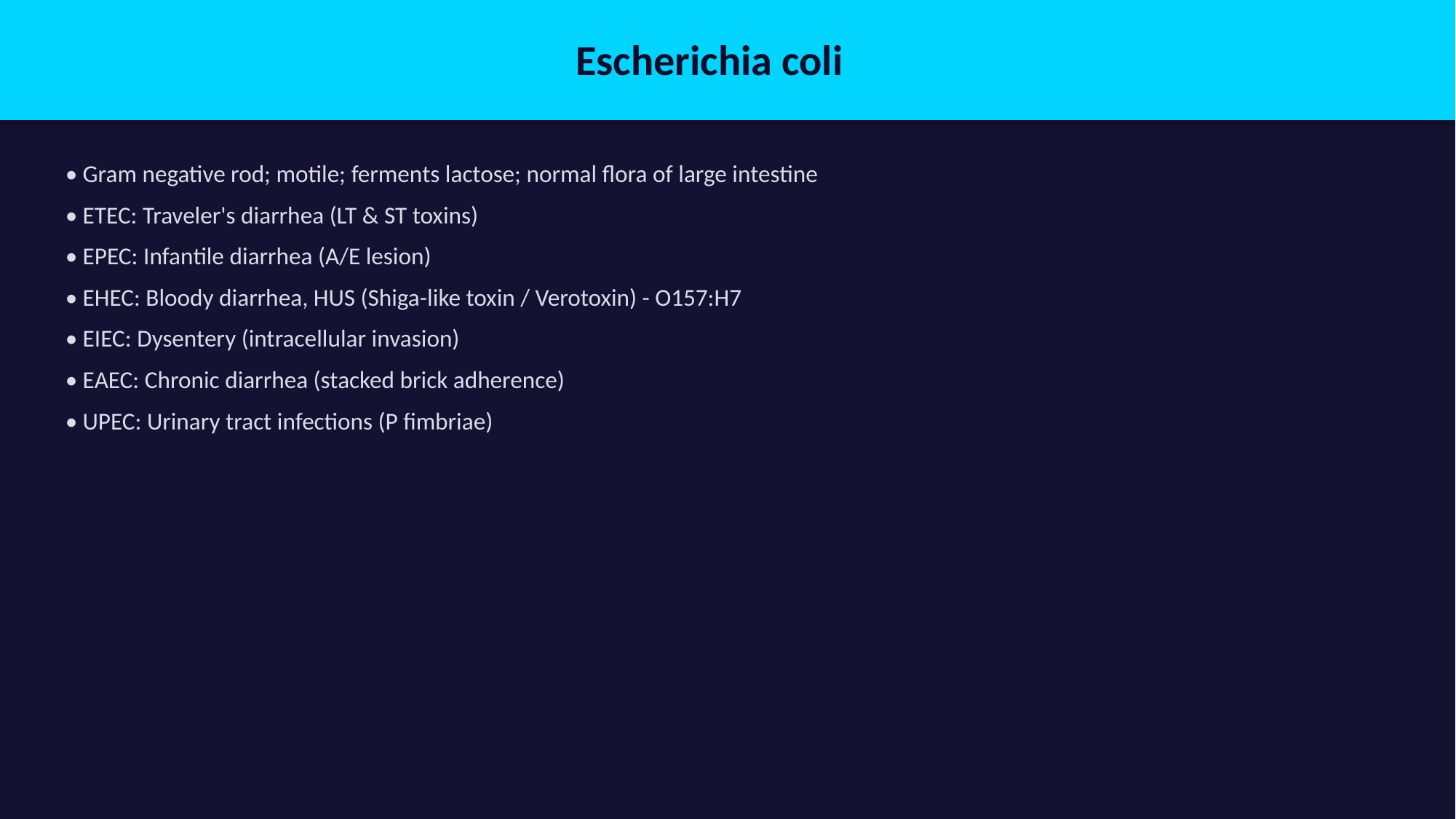

Escherichia coli
• Gram negative rod; motile; ferments lactose; normal flora of large intestine
• ETEC: Traveler's diarrhea (LT & ST toxins)
• EPEC: Infantile diarrhea (A/E lesion)
• EHEC: Bloody diarrhea, HUS (Shiga-like toxin / Verotoxin) - O157:H7
• EIEC: Dysentery (intracellular invasion)
• EAEC: Chronic diarrhea (stacked brick adherence)
• UPEC: Urinary tract infections (P fimbriae)